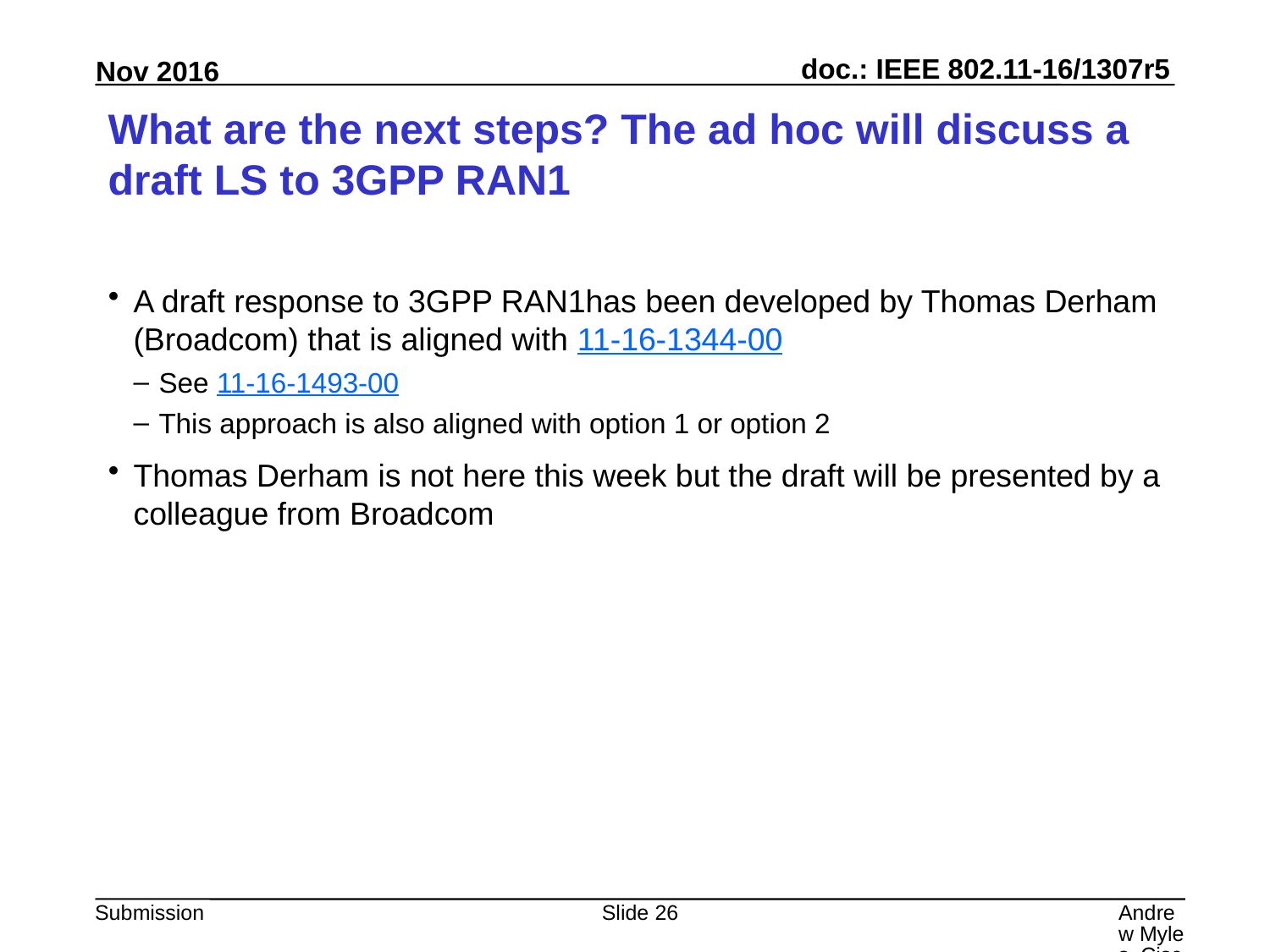

# What are the next steps? The ad hoc will discuss a draft LS to 3GPP RAN1
A draft response to 3GPP RAN1has been developed by Thomas Derham (Broadcom) that is aligned with 11-16-1344-00
See 11-16-1493-00
This approach is also aligned with option 1 or option 2
Thomas Derham is not here this week but the draft will be presented by a colleague from Broadcom
Slide 26
Andrew Myles, Cisco